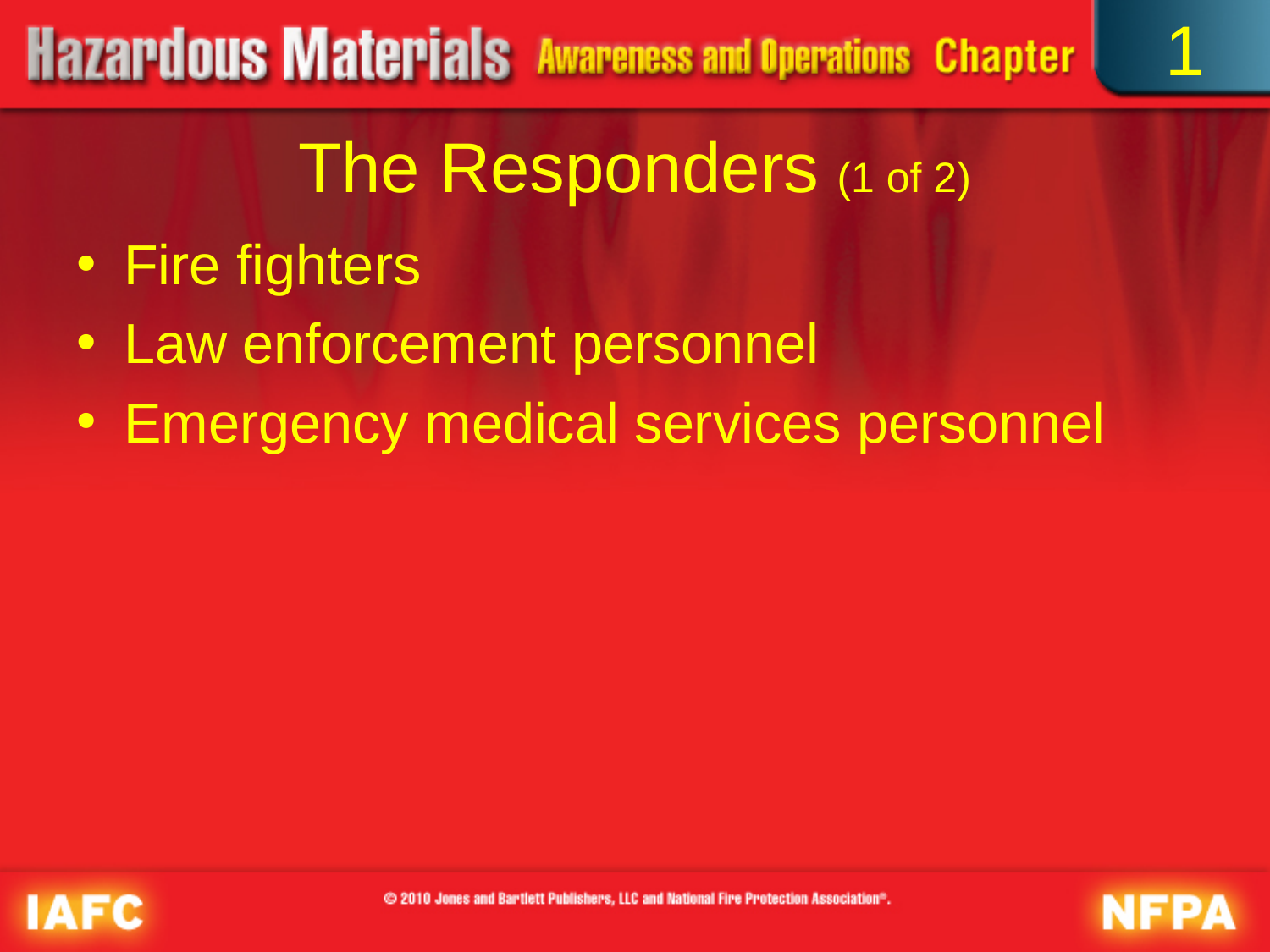

1
# The Responders (1 of 2)
Fire fighters
Law enforcement personnel
Emergency medical services personnel